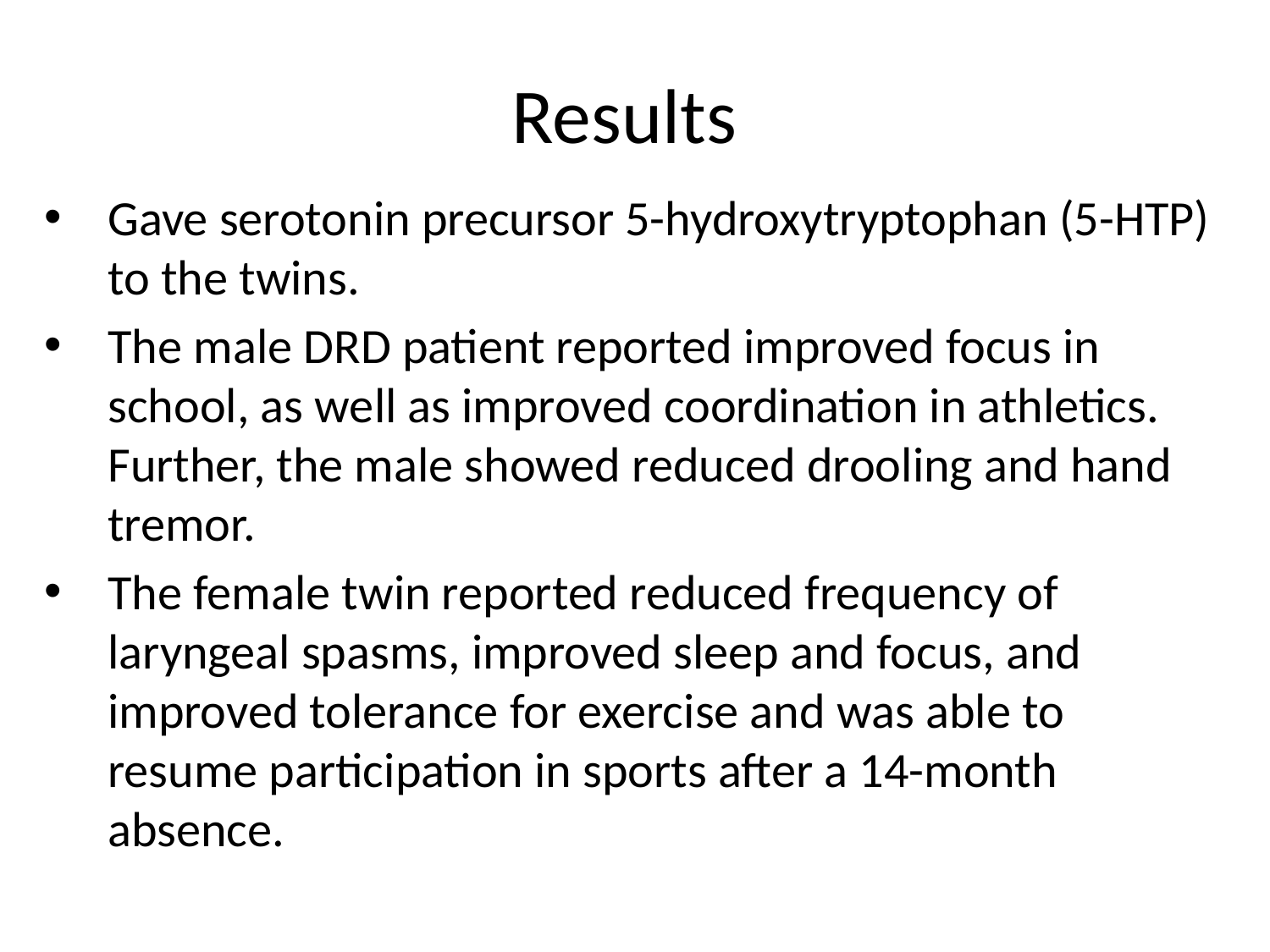

# Results
Gave serotonin precursor 5-hydroxytryptophan (5-HTP) to the twins.
The male DRD patient reported improved focus in school, as well as improved coordination in athletics. Further, the male showed reduced drooling and hand tremor.
The female twin reported reduced frequency of laryngeal spasms, improved sleep and focus, and improved tolerance for exercise and was able to resume participation in sports after a 14-month absence.